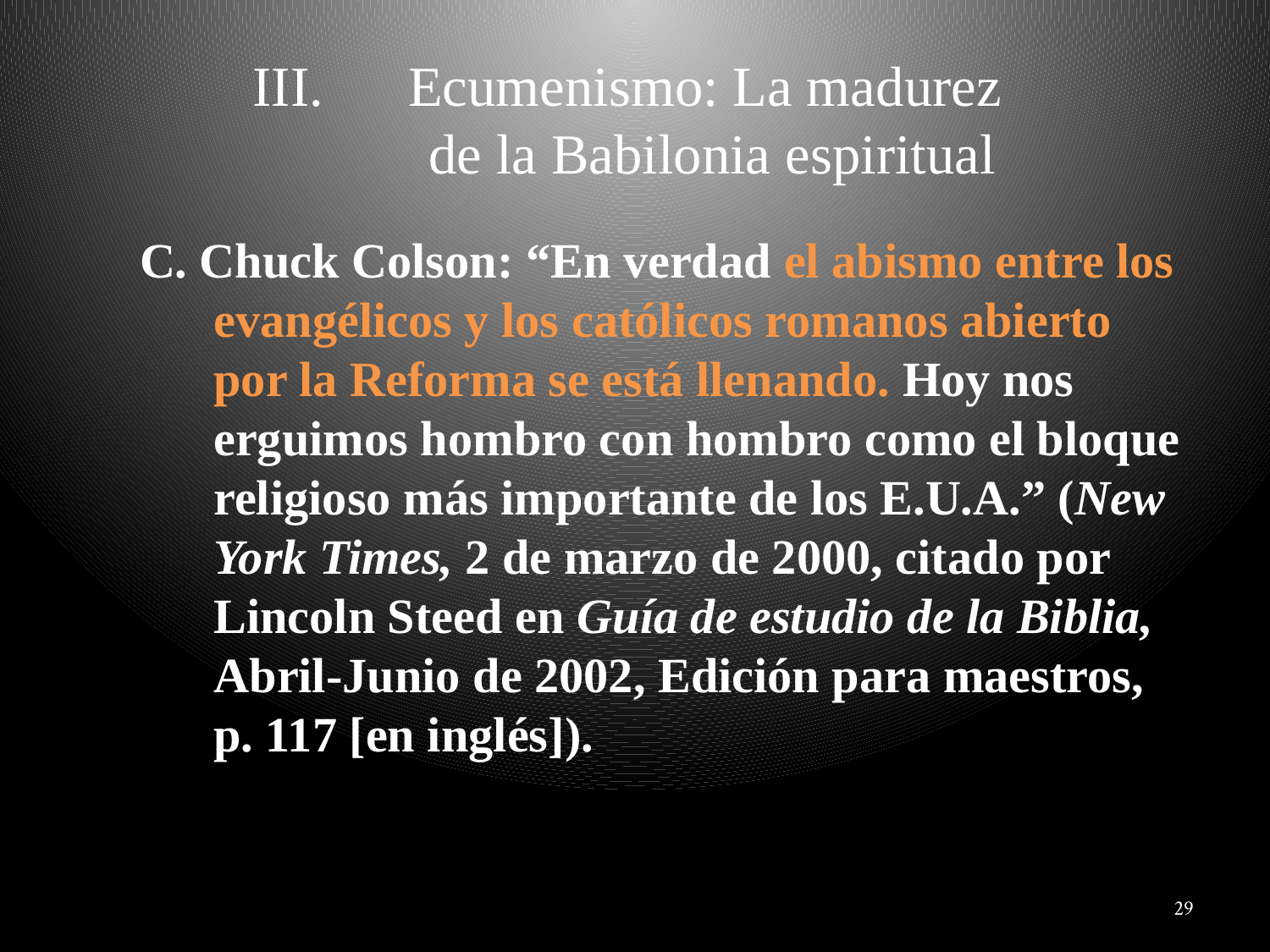

# Ecumenismo: La madurez de la Babilonia espiritual
C. Chuck Colson: “En verdad el abismo entre los evangélicos y los católicos romanos abierto por la Reforma se está llenando. Hoy nos erguimos hombro con hombro como el bloque religioso más importante de los E.U.A.” (New York Times, 2 de marzo de 2000, citado por Lincoln Steed en Guía de estudio de la Biblia, Abril-Junio de 2002, Edición para maestros, p. 117 [en inglés]).

29